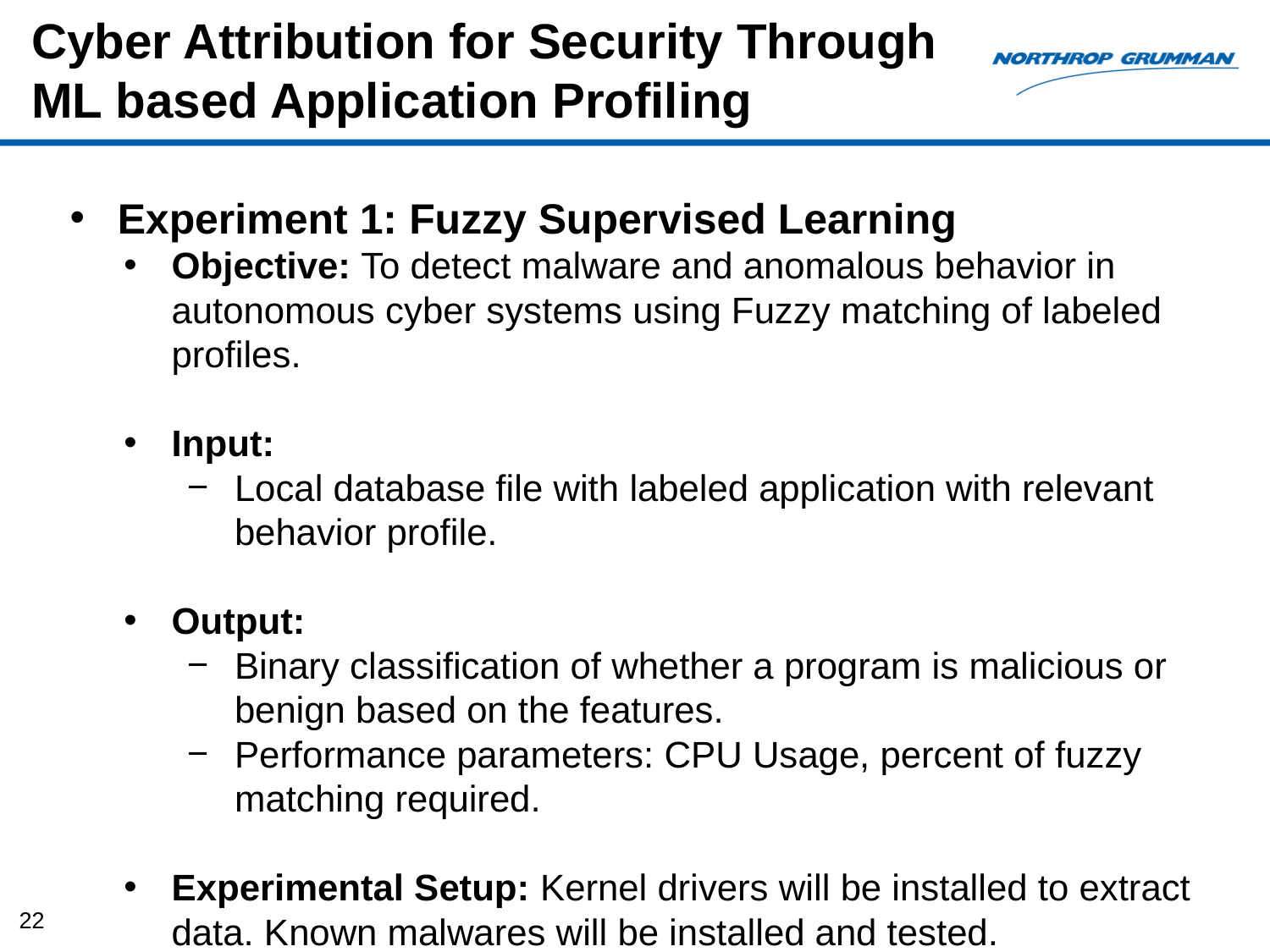

# Cyber Attribution for Security Through ML based Application Profiling

Experiment 1: Fuzzy Supervised Learning
Objective: To detect malware and anomalous behavior in autonomous cyber systems using Fuzzy matching of labeled profiles.

Input:
Local database file with labeled application with relevant behavior profile.

Output:
Binary classification of whether a program is malicious or benign based on the features.
Performance parameters: CPU Usage, percent of fuzzy matching required.

Experimental Setup: Kernel drivers will be installed to extract data. Known malwares will be installed and tested.

22